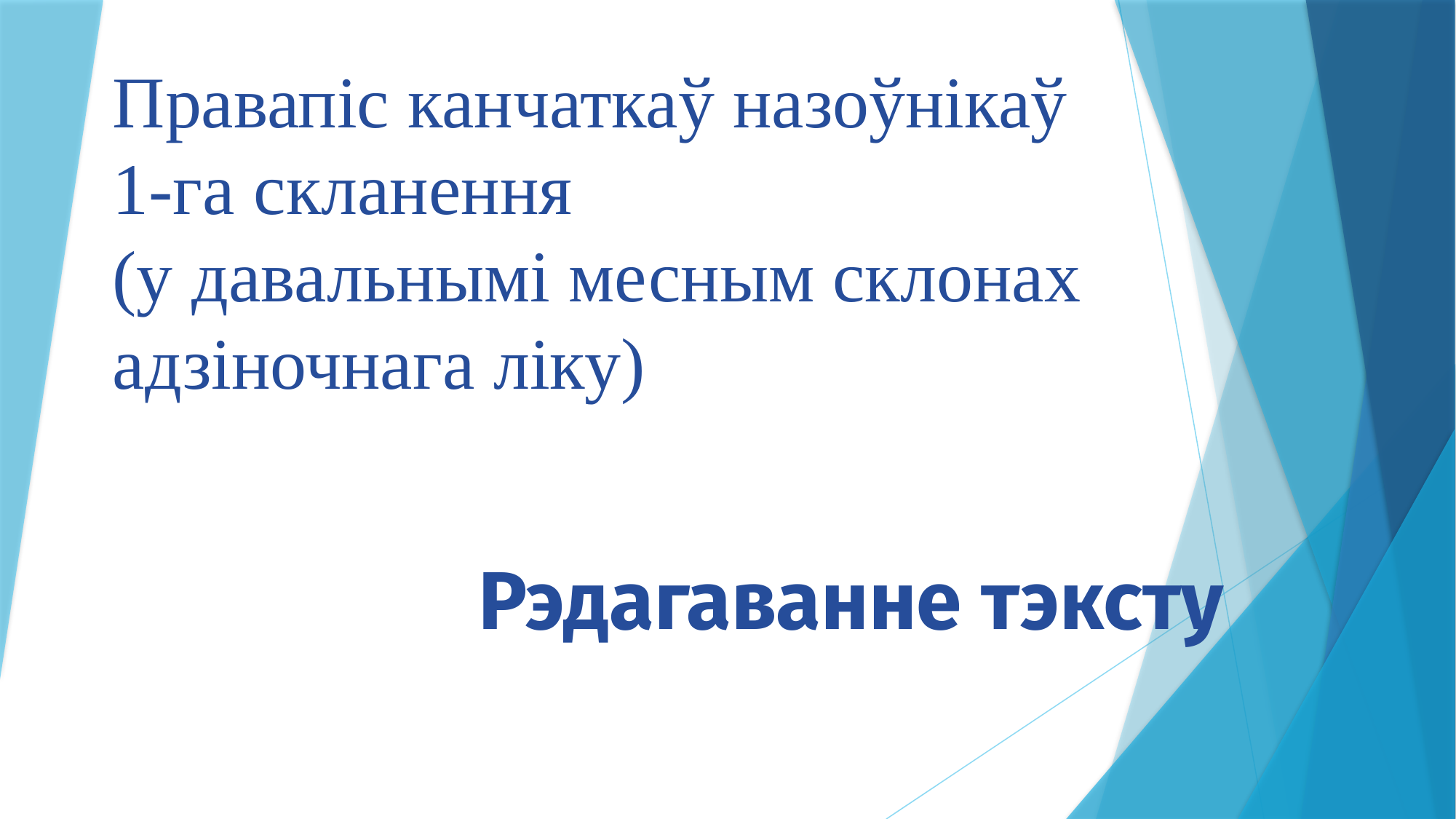

# Правапіс канчаткаў назоўнікаў 1-га скланення (у давальнымі месным склонах адзіночнага ліку)
Рэдагаванне тэксту